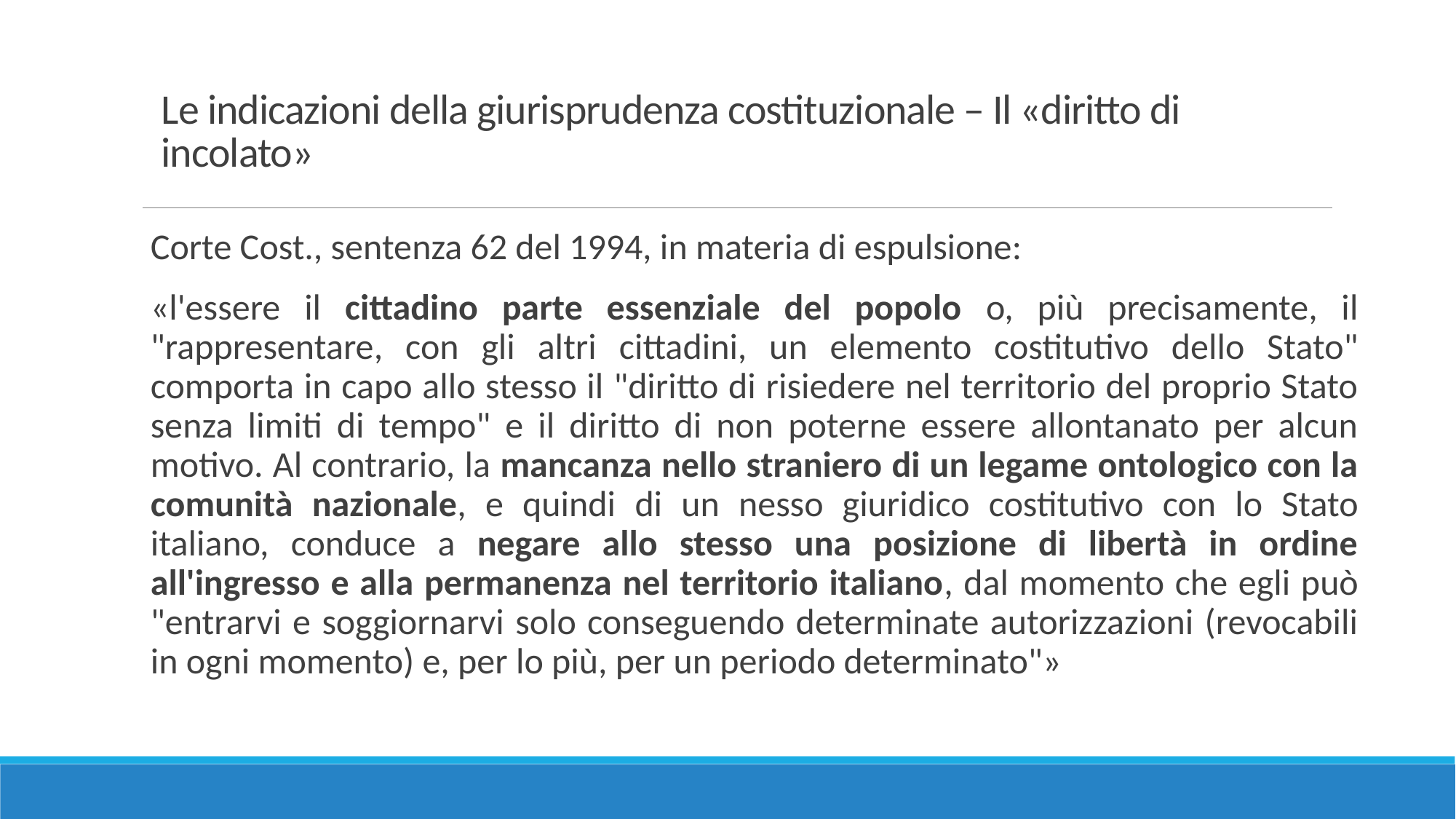

# Le indicazioni della giurisprudenza costituzionale – Il «diritto di incolato»
Corte Cost., sentenza 62 del 1994, in materia di espulsione:
«l'essere il cittadino parte essenziale del popolo o, più precisamente, il "rappresentare, con gli altri cittadini, un elemento costitutivo dello Stato" comporta in capo allo stesso il "diritto di risiedere nel territorio del proprio Stato senza limiti di tempo" e il diritto di non poterne essere allontanato per alcun motivo. Al contrario, la mancanza nello straniero di un legame ontologico con la comunità nazionale, e quindi di un nesso giuridico costitutivo con lo Stato italiano, conduce a negare allo stesso una posizione di libertà in ordine all'ingresso e alla permanenza nel territorio italiano, dal momento che egli può "entrarvi e soggiornarvi solo conseguendo determinate autorizzazioni (revocabili in ogni momento) e, per lo più, per un periodo determinato"»